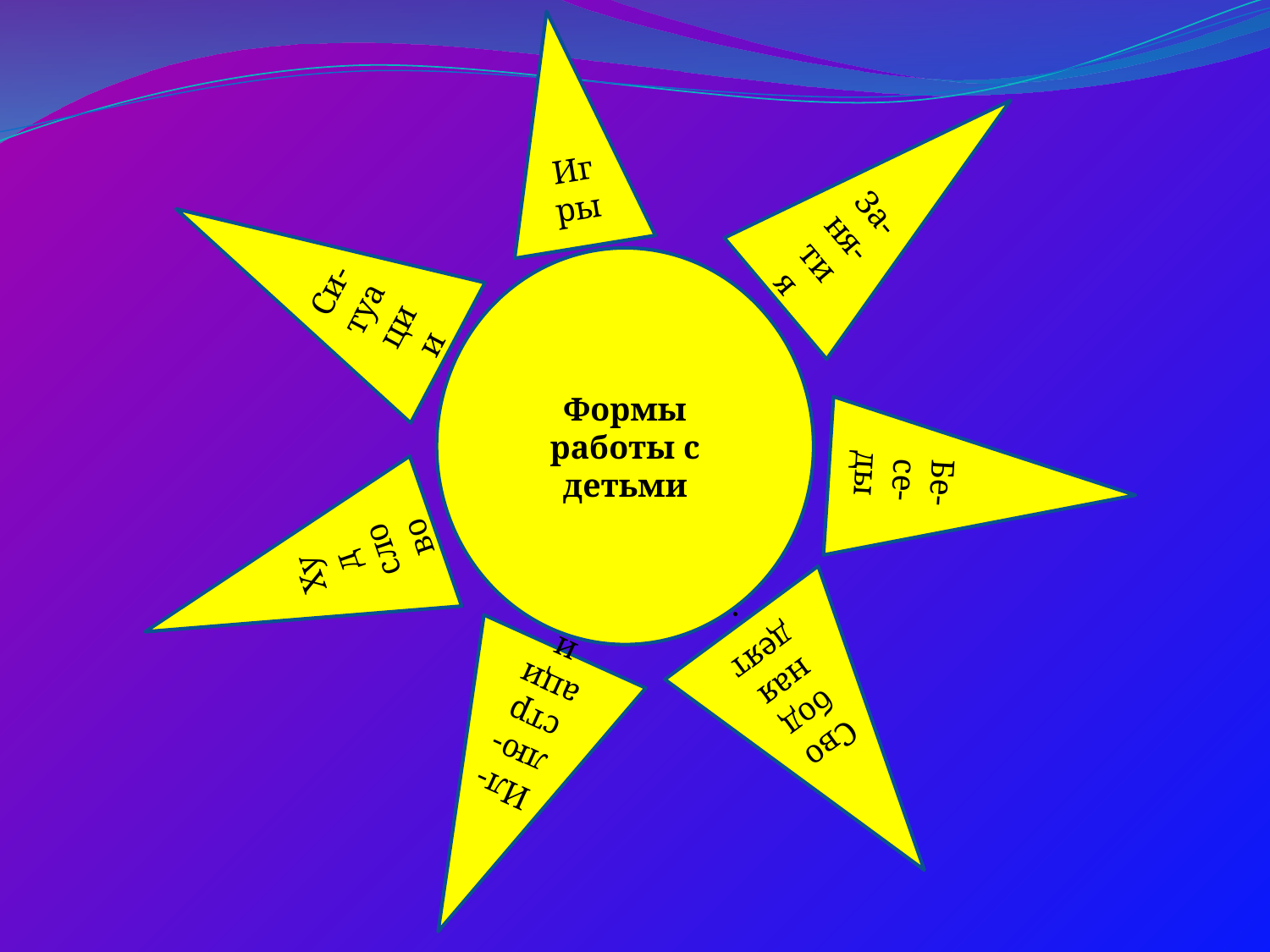

Игры
За-ня-тия
Си-туации
Формы работы с детьми
Бе-се-ды
Худ слово
Сво бод ная деят.
Ил- лю-страции